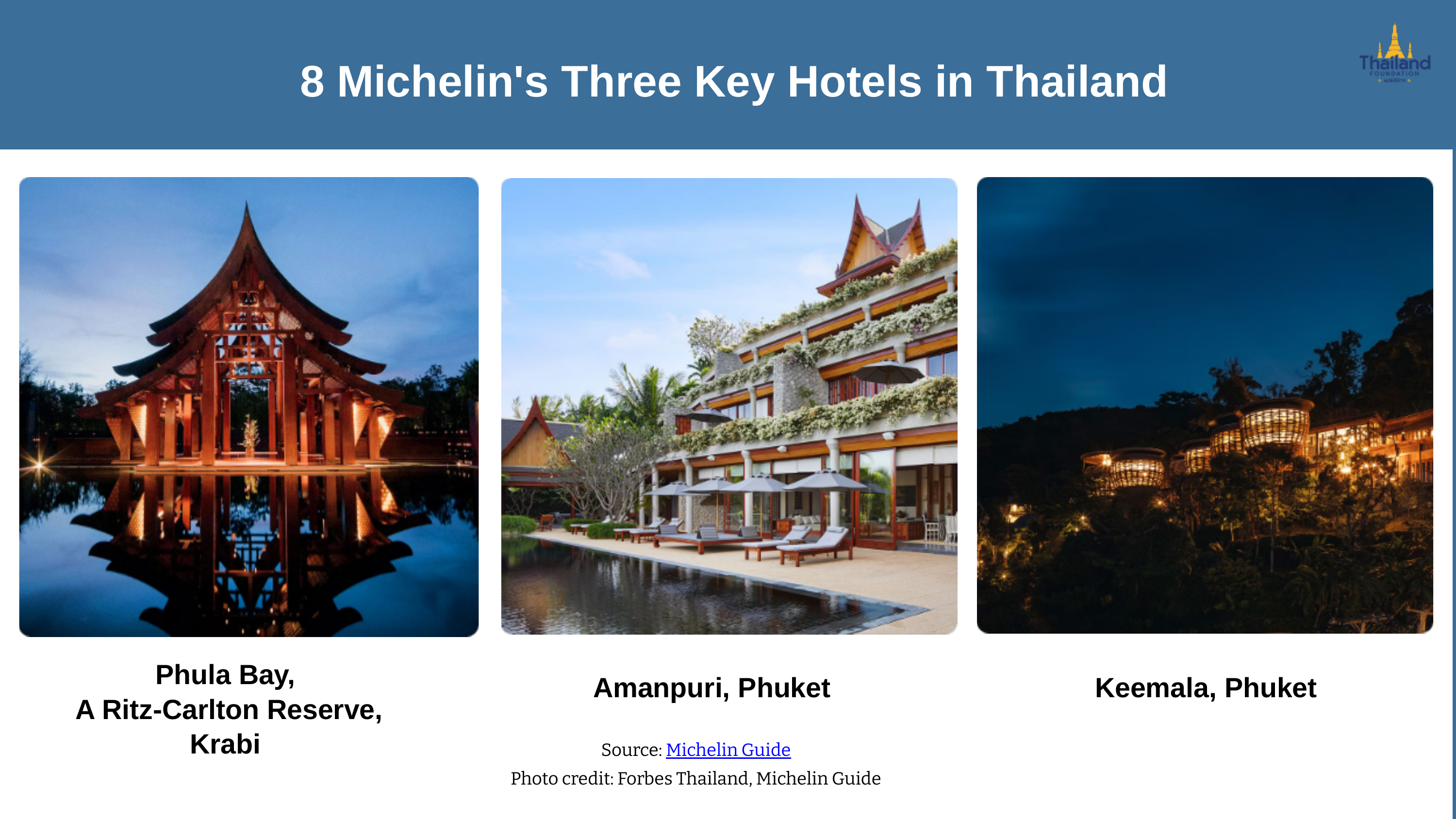

8 Michelin's Three Key Hotels in Thailand

Phula Bay,
A Ritz-Carlton Reserve, Krabi
Amanpuri, Phuket
Keemala, Phuket
Source: Michelin Guide
Photo credit: Forbes Thailand, Michelin Guide